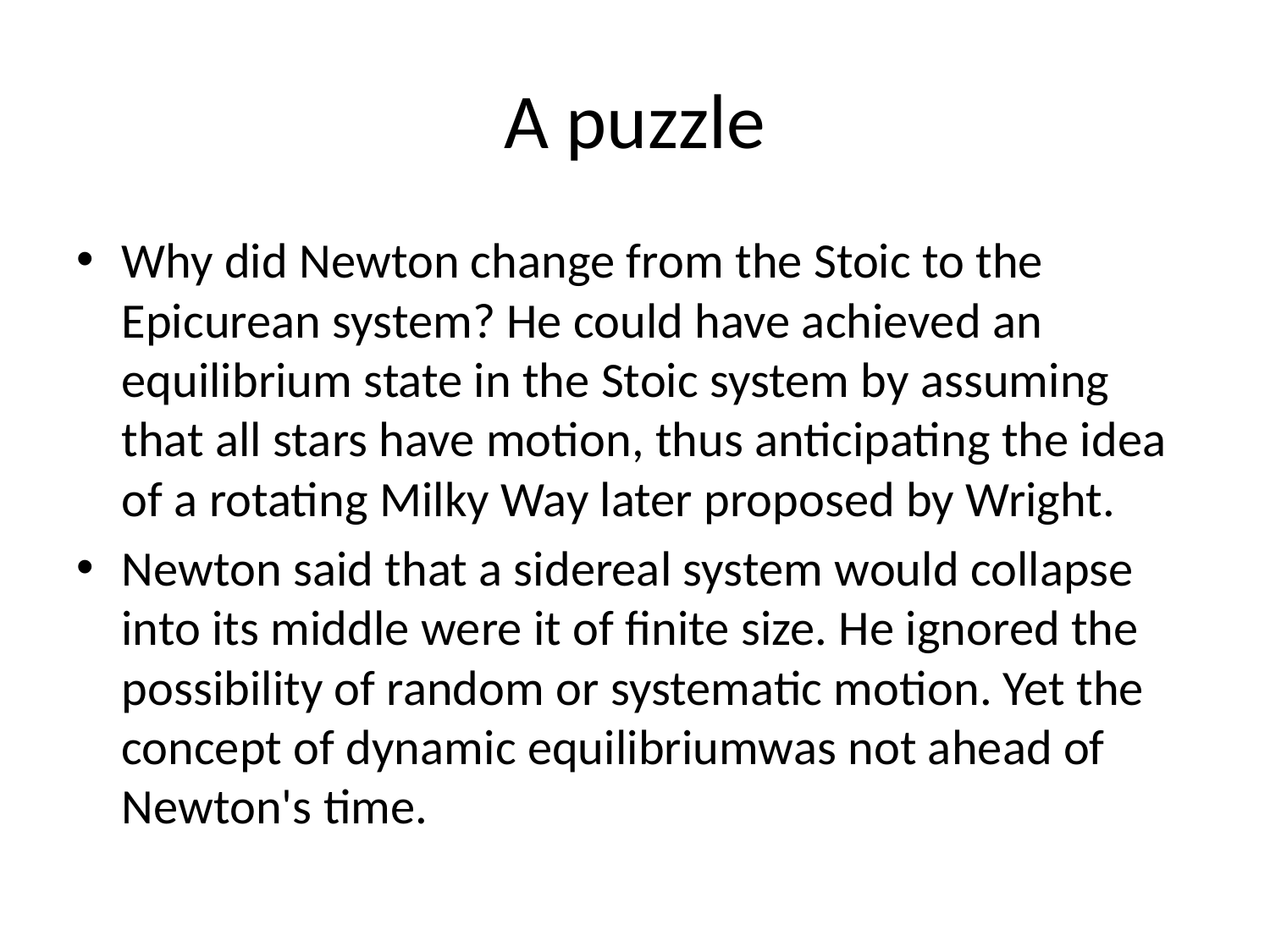

# A puzzle
Why did Newton change from the Stoic to the Epicurean system? He could have achieved an equilibrium state in the Stoic system by assuming that all stars have motion, thus anticipating the idea of a rotating Milky Way later proposed by Wright.
Newton said that a sidereal system would collapse into its middle were it of finite size. He ignored the possibility of random or systematic motion. Yet the concept of dynamic equilibriumwas not ahead of Newton's time.